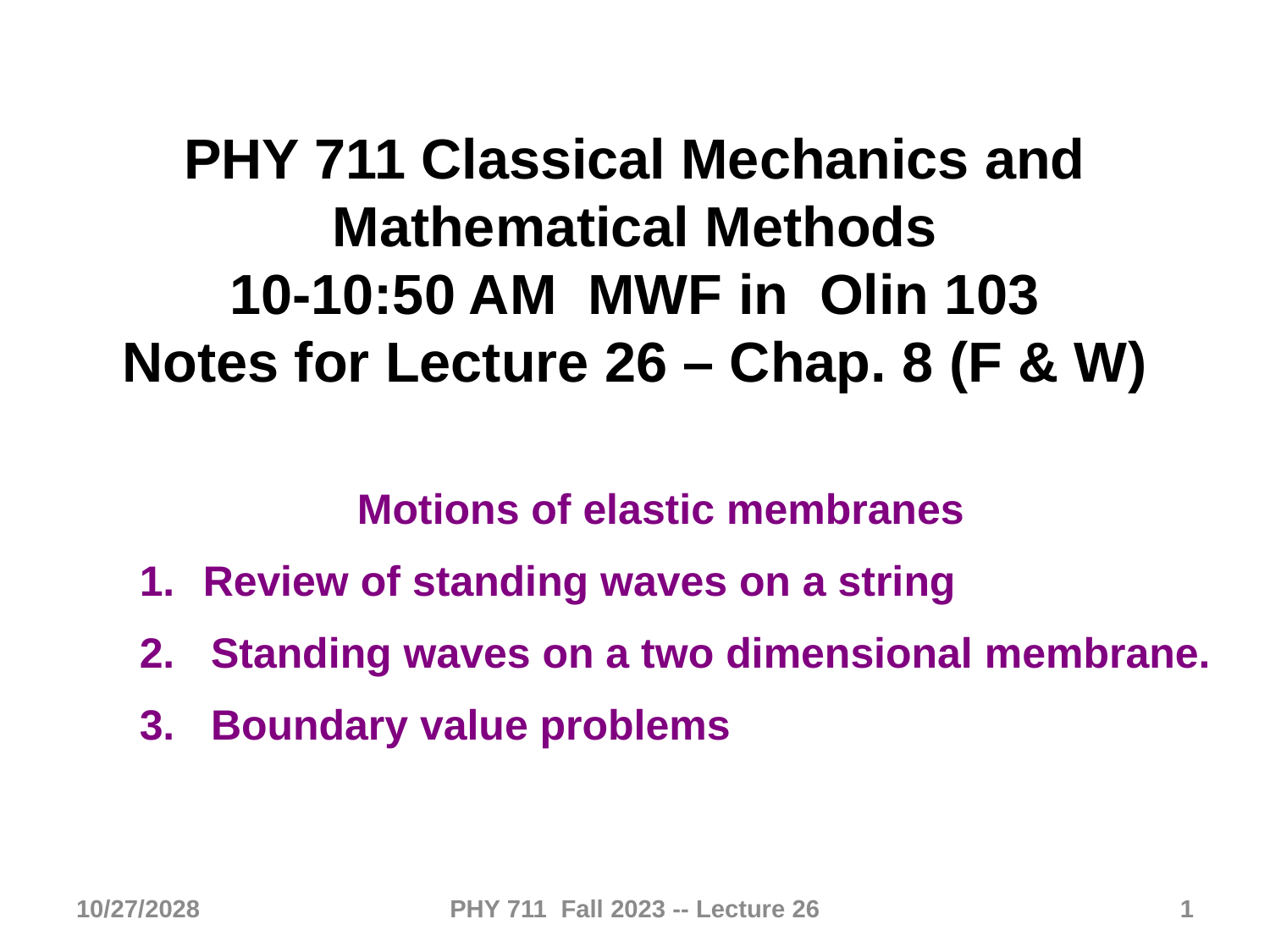

PHY 711 Classical Mechanics and Mathematical Methods
10-10:50 AM  MWF in  Olin 103
Notes for Lecture 26 – Chap. 8 (F & W)

Motions of elastic membranes
Review of standing waves on a string
Standing waves on a two dimensional membrane.
Boundary value problems
10/27/2028
PHY 711  Fall 2023 -- Lecture 26
1